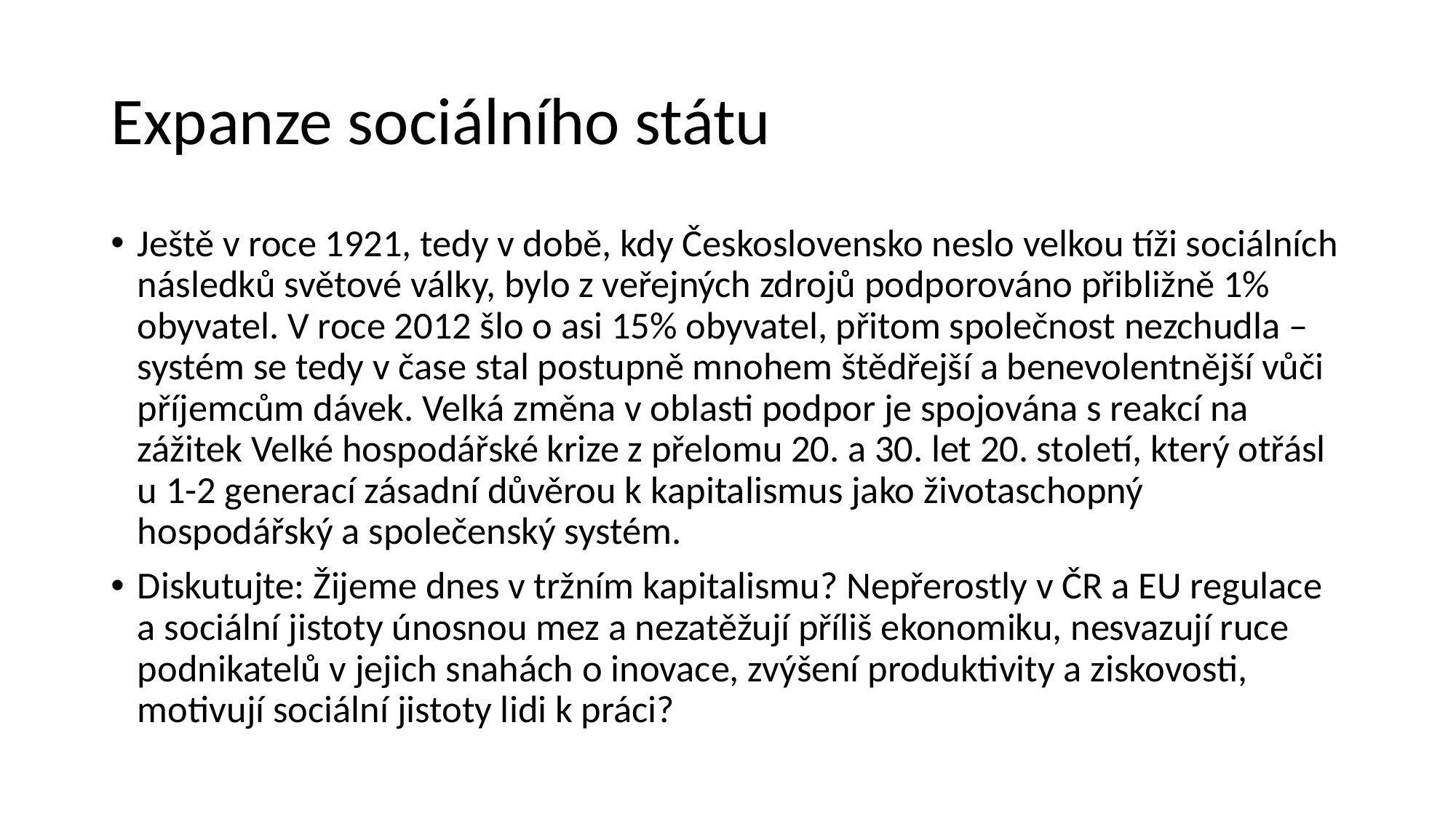

# Expanze sociálního státu
Ještě v roce 1921, tedy v době, kdy Československo neslo velkou tíži sociálních následků světové války, bylo z veřejných zdrojů podporováno přibližně 1% obyvatel. V roce 2012 šlo o asi 15% obyvatel, přitom společnost nezchudla – systém se tedy v čase stal postupně mnohem štědřejší a benevolentnější vůči příjemcům dávek. Velká změna v oblasti podpor je spojována s reakcí na zážitek Velké hospodářské krize z přelomu 20. a 30. let 20. století, který otřásl u 1-2 generací zásadní důvěrou k kapitalismus jako životaschopný hospodářský a společenský systém.
Diskutujte: Žijeme dnes v tržním kapitalismu? Nepřerostly v ČR a EU regulace a sociální jistoty únosnou mez a nezatěžují příliš ekonomiku, nesvazují ruce podnikatelů v jejich snahách o inovace, zvýšení produktivity a ziskovosti, motivují sociální jistoty lidi k práci?